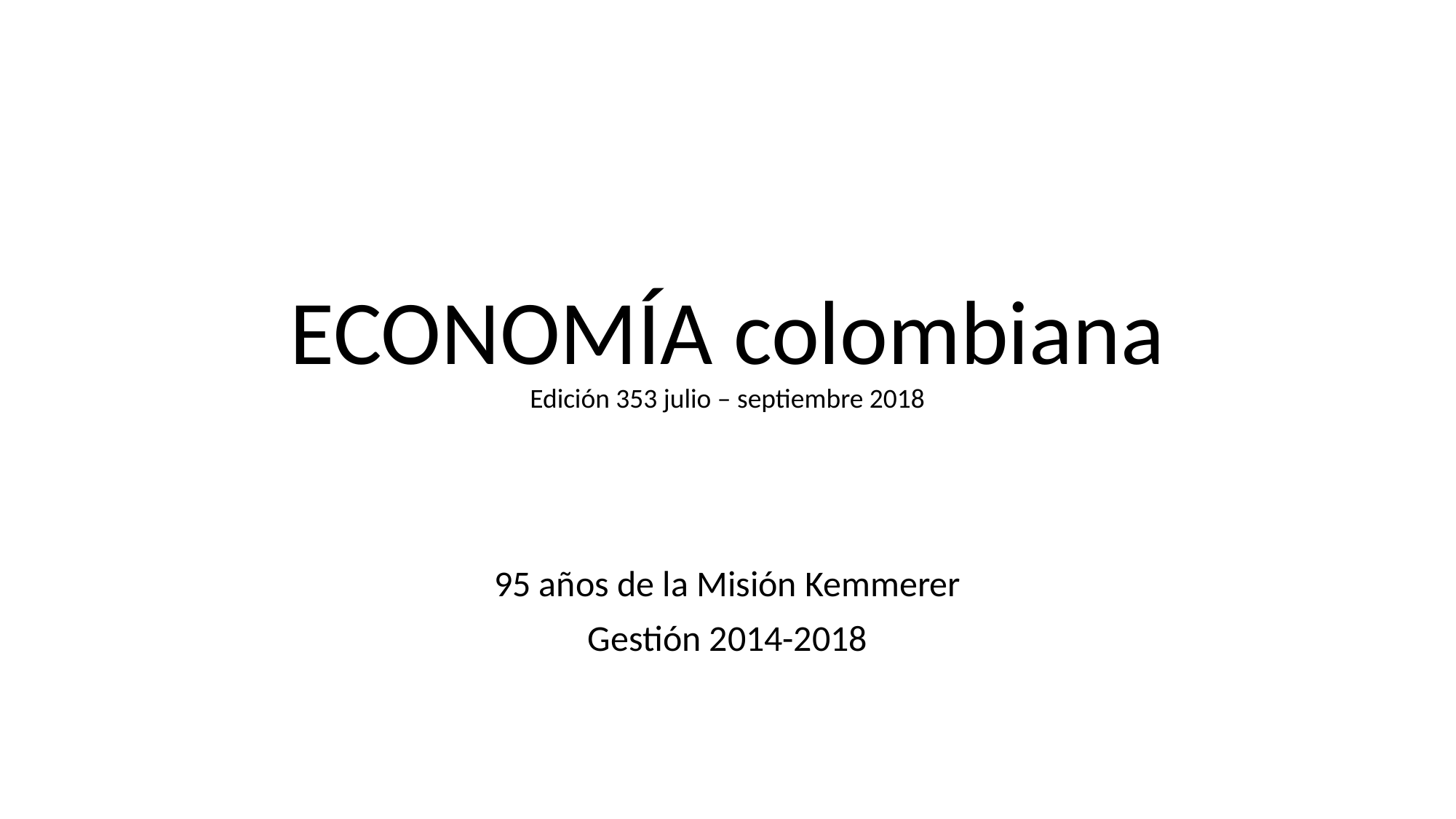

# ECONOMÍA colombiana Edición 353 julio – septiembre 2018
95 años de la Misión Kemmerer
Gestión 2014-2018